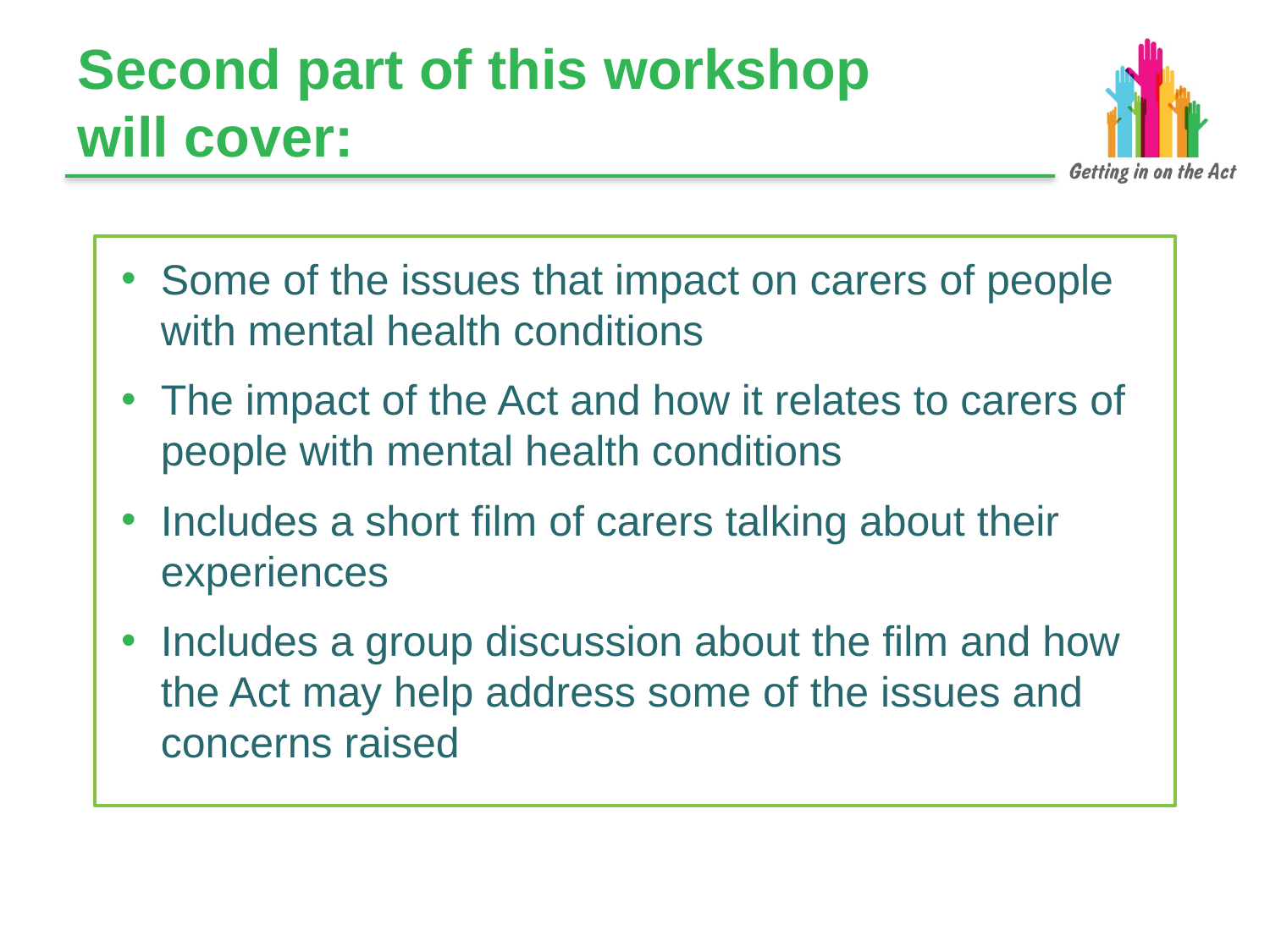

# Second part of this workshop will cover:

Some of the issues that impact on carers of people with mental health conditions
The impact of the Act and how it relates to carers of people with mental health conditions
Includes a short film of carers talking about their experiences
Includes a group discussion about the film and how the Act may help address some of the issues and concerns raised